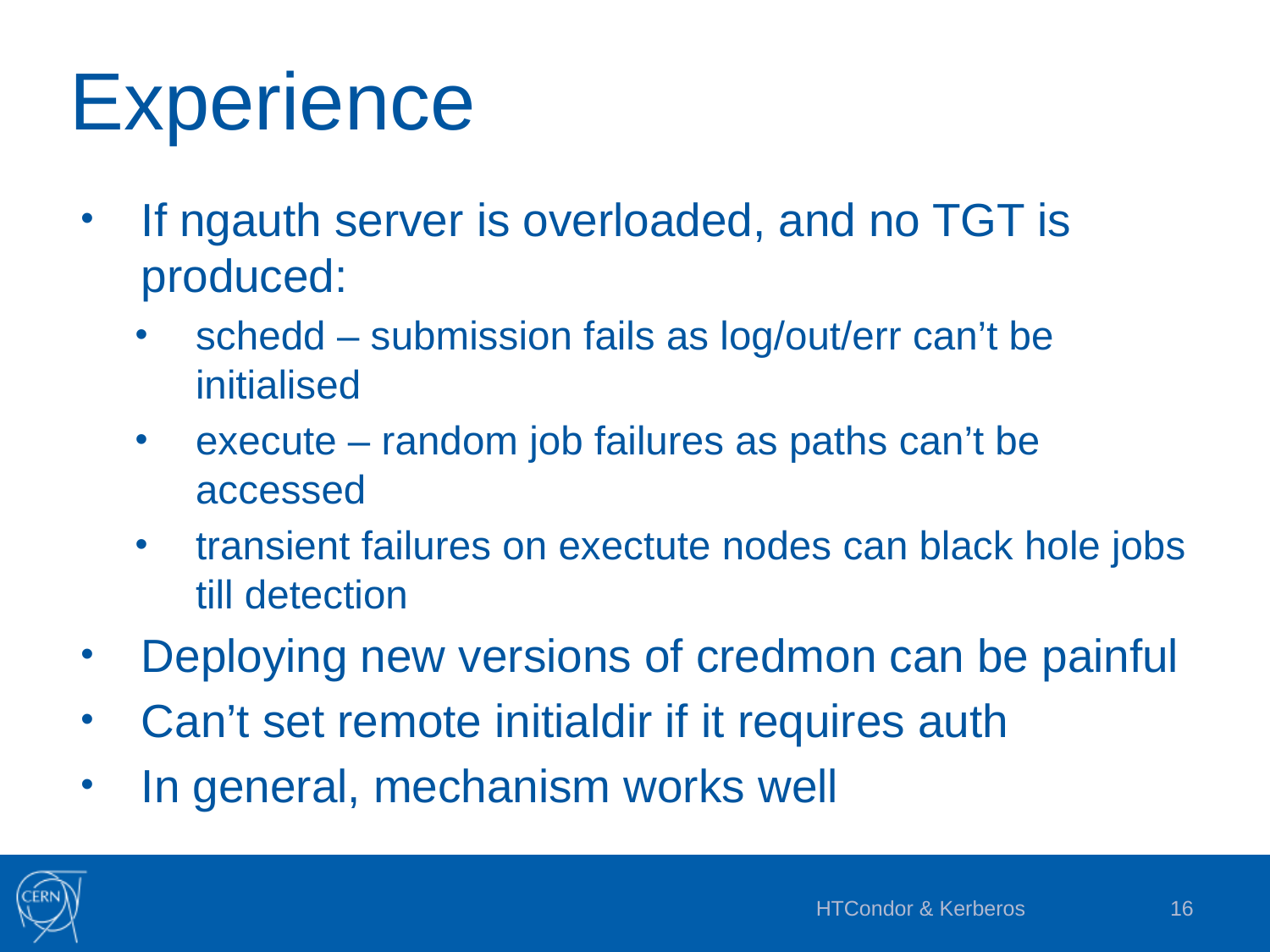

# Experience
If ngauth server is overloaded, and no TGT is produced:
schedd – submission fails as log/out/err can’t be initialised
execute – random job failures as paths can’t be accessed
transient failures on exectute nodes can black hole jobs till detection
Deploying new versions of credmon can be painful
Can’t set remote initialdir if it requires auth
In general, mechanism works well
HTCondor & Kerberos
16